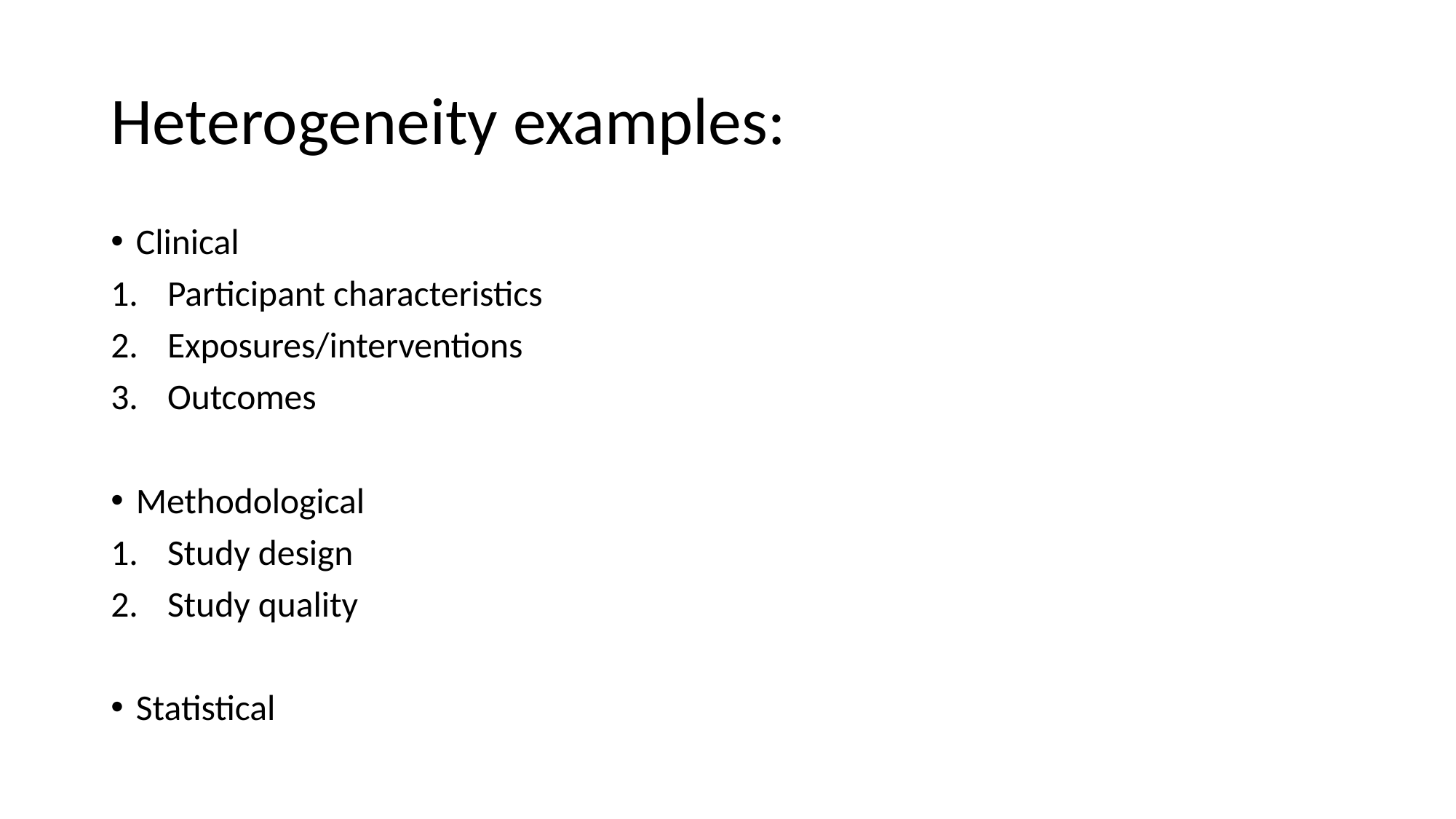

# Heterogeneity examples:
Clinical
Participant characteristics
Exposures/interventions
Outcomes

Methodological
Study design
Study quality

Statistical